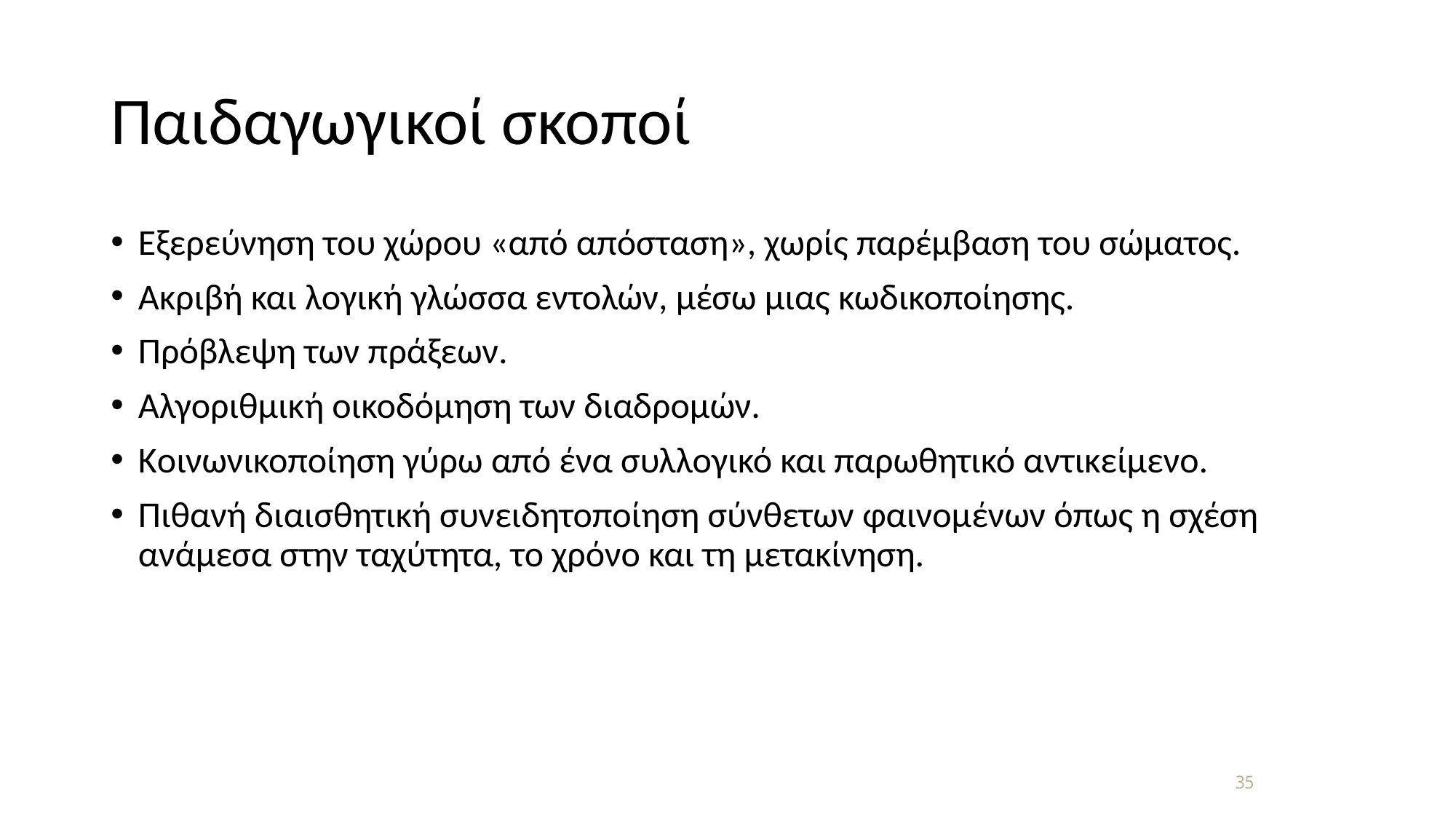

# Παιδαγωγικοί σκοποί
Eξερεύνηση του χώρου «από απόσταση», χωρίς παρέμβαση του σώματος.
Aκριβή και λογική γλώσσα εντολών, μέσω μιας κωδικοποίησης.
Πρόβλεψη των πράξεων.
Aλγοριθμική οικοδόμηση των διαδρομών.
Kοινωνικοποίηση γύρω από ένα συλλογικό και παρωθητικό αντικείμενο.
Πιθανή διαισθητική συνειδητοποίηση σύνθετων φαινομένων όπως η σχέση ανάμεσα στην ταχύτητα, το χρόνο και τη μετακίνηση.

35